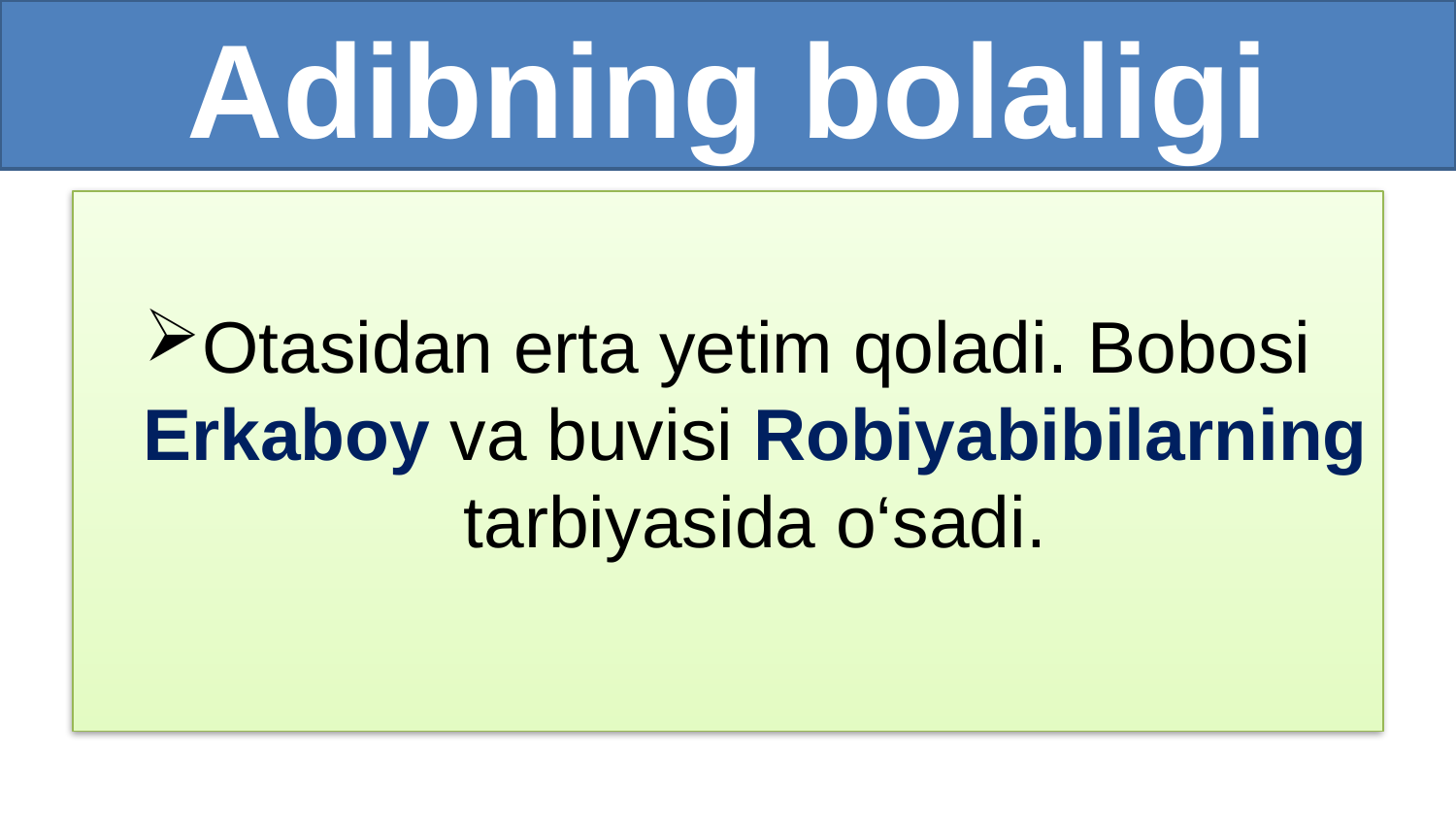

# Adibning bolaligi

Otasidan erta yetim qoladi. Bobosi Erkaboy va buvisi Robiyabibilarning tarbiyasida o‘sadi.